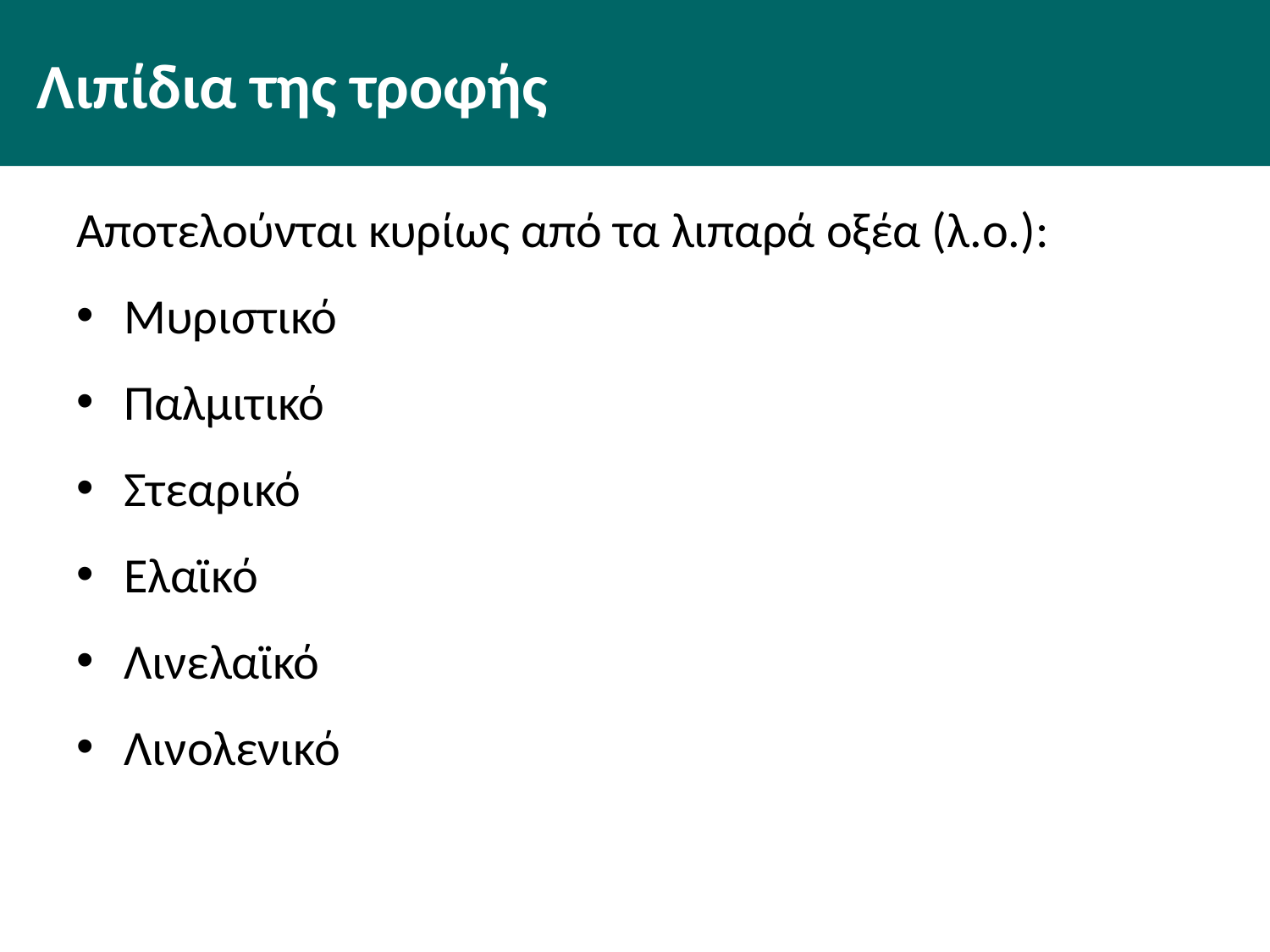

# Λιπίδια της τροφής
Αποτελούνται κυρίως από τα λιπαρά οξέα (λ.ο.):
Μυριστικό
Παλμιτικό
Στεαρικό
Ελαϊκό
Λινελαϊκό
Λινολενικό